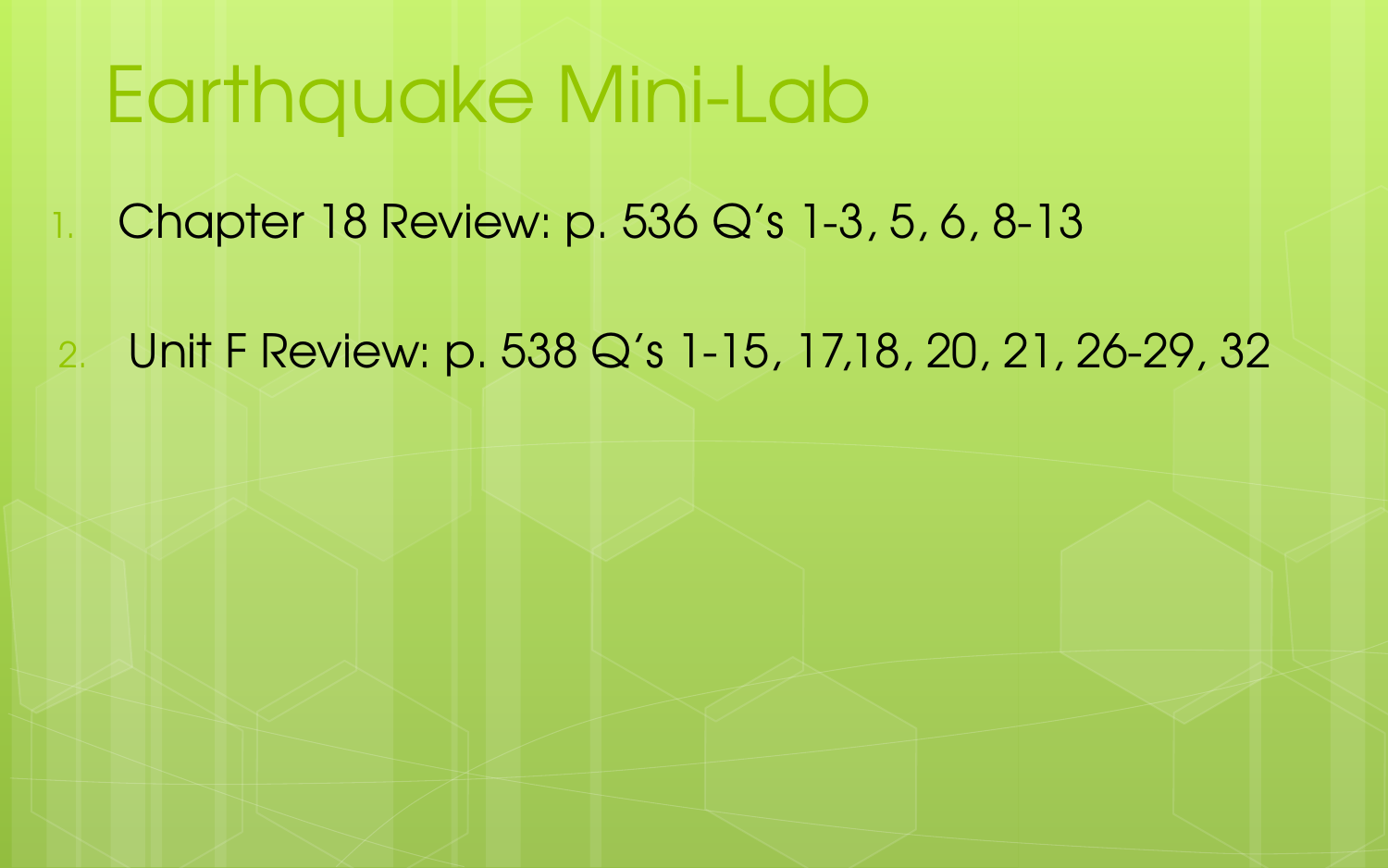

# Earthquake Mini-Lab
Chapter 18 Review: p. 536 Q’s 1-3, 5, 6, 8-13

Unit F Review: p. 538 Q’s 1-15, 17,18, 20, 21, 26-29, 32